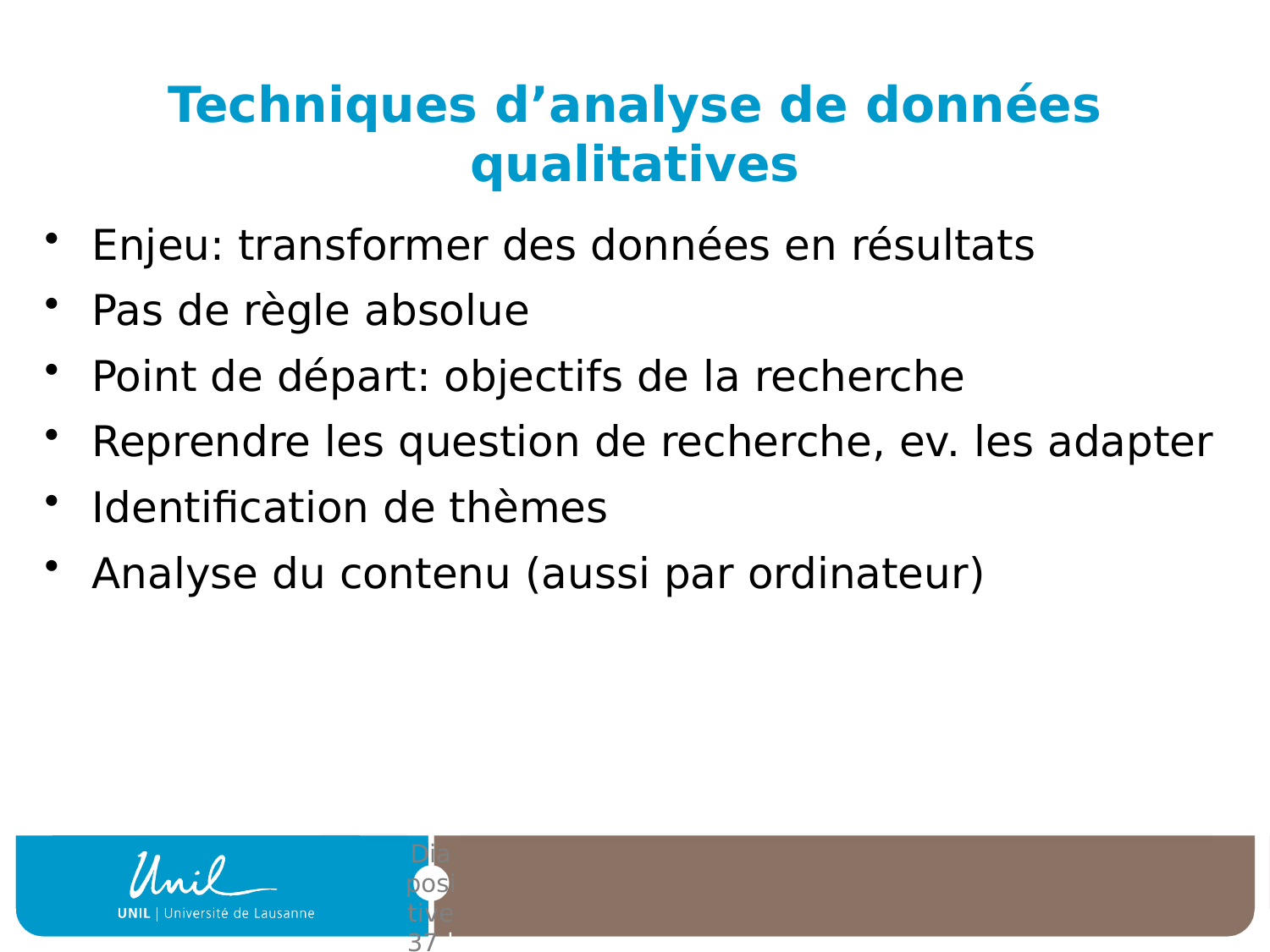

# Techniques d’analyse de données qualitatives
Enjeu: transformer des données en résultats
Pas de règle absolue
Point de départ: objectifs de la recherche
Reprendre les question de recherche, ev. les adapter
Identification de thèmes
Analyse du contenu (aussi par ordinateur)
| Diapositive 37 |